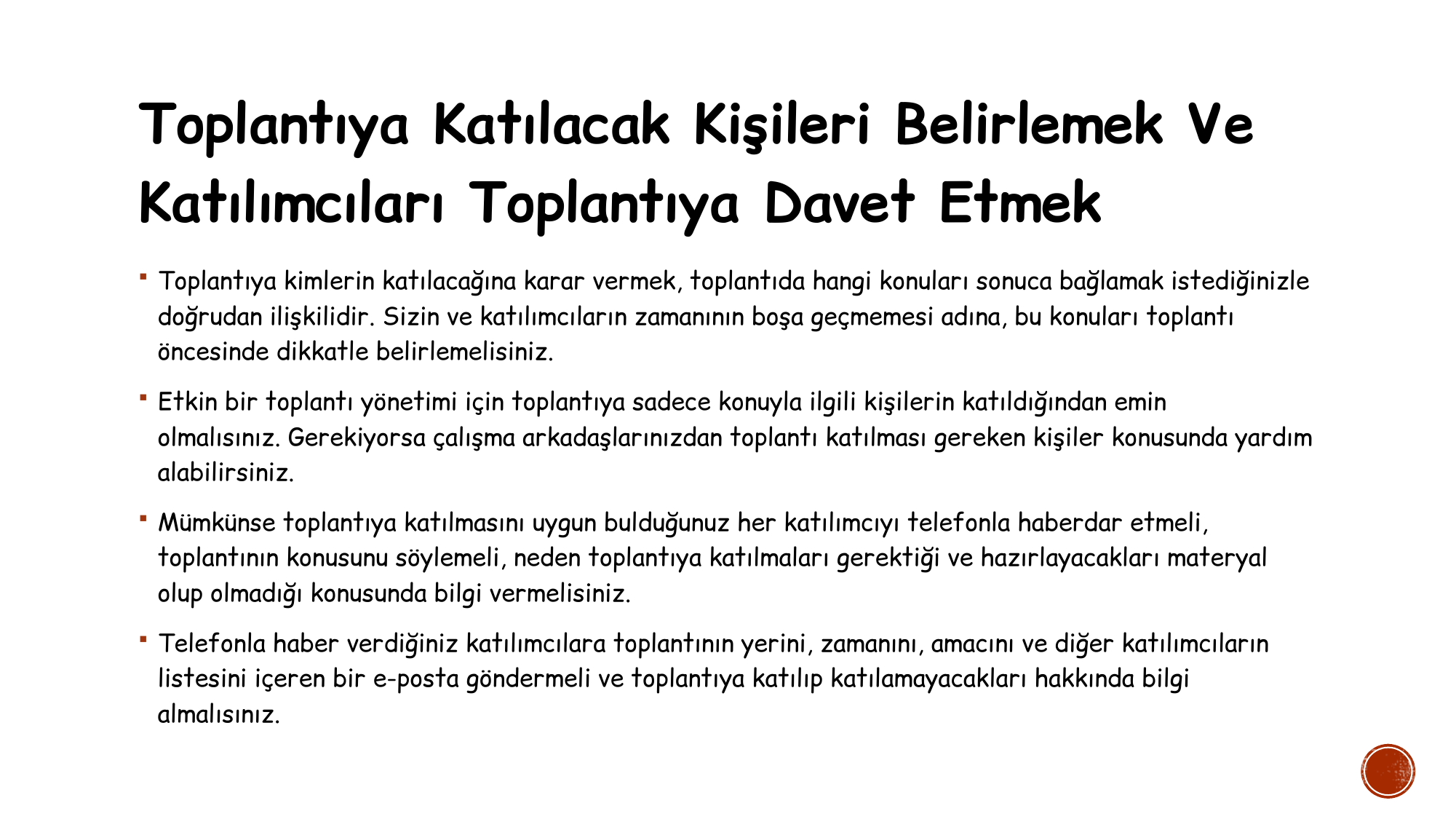

# Toplantıya Katılacak Kişileri Belirlemek Ve Katılımcıları Toplantıya Davet Etmek
Toplantıya kimlerin katılacağına karar vermek, toplantıda hangi konuları sonuca bağlamak istediğinizle doğrudan ilişkilidir. Sizin ve katılımcıların zamanının boşa geçmemesi adına, bu konuları toplantı öncesinde dikkatle belirlemelisiniz.
Etkin bir toplantı yönetimi için toplantıya sadece konuyla ilgili kişilerin katıldığından emin olmalısınız. Gerekiyorsa çalışma arkadaşlarınızdan toplantı katılması gereken kişiler konusunda yardım alabilirsiniz.
Mümkünse toplantıya katılmasını uygun bulduğunuz her katılımcıyı telefonla haberdar etmeli, toplantının konusunu söylemeli, neden toplantıya katılmaları gerektiği ve hazırlayacakları materyal olup olmadığı konusunda bilgi vermelisiniz.
Telefonla haber verdiğiniz katılımcılara toplantının yerini, zamanını, amacını ve diğer katılımcıların listesini içeren bir e-posta göndermeli ve toplantıya katılıp katılamayacakları hakkında bilgi almalısınız.